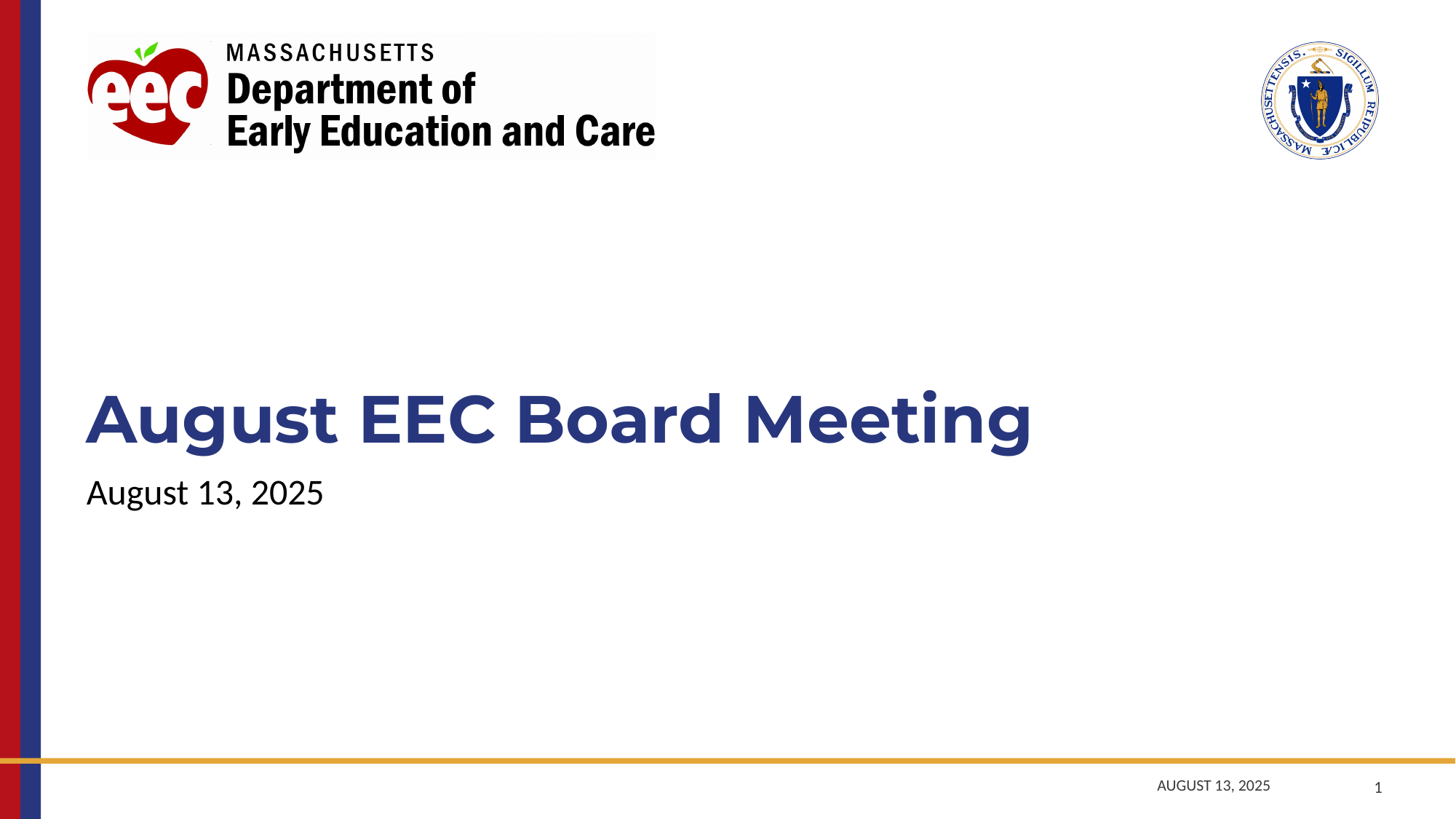

# August EEC Board Meeting
August 13, 2025
1